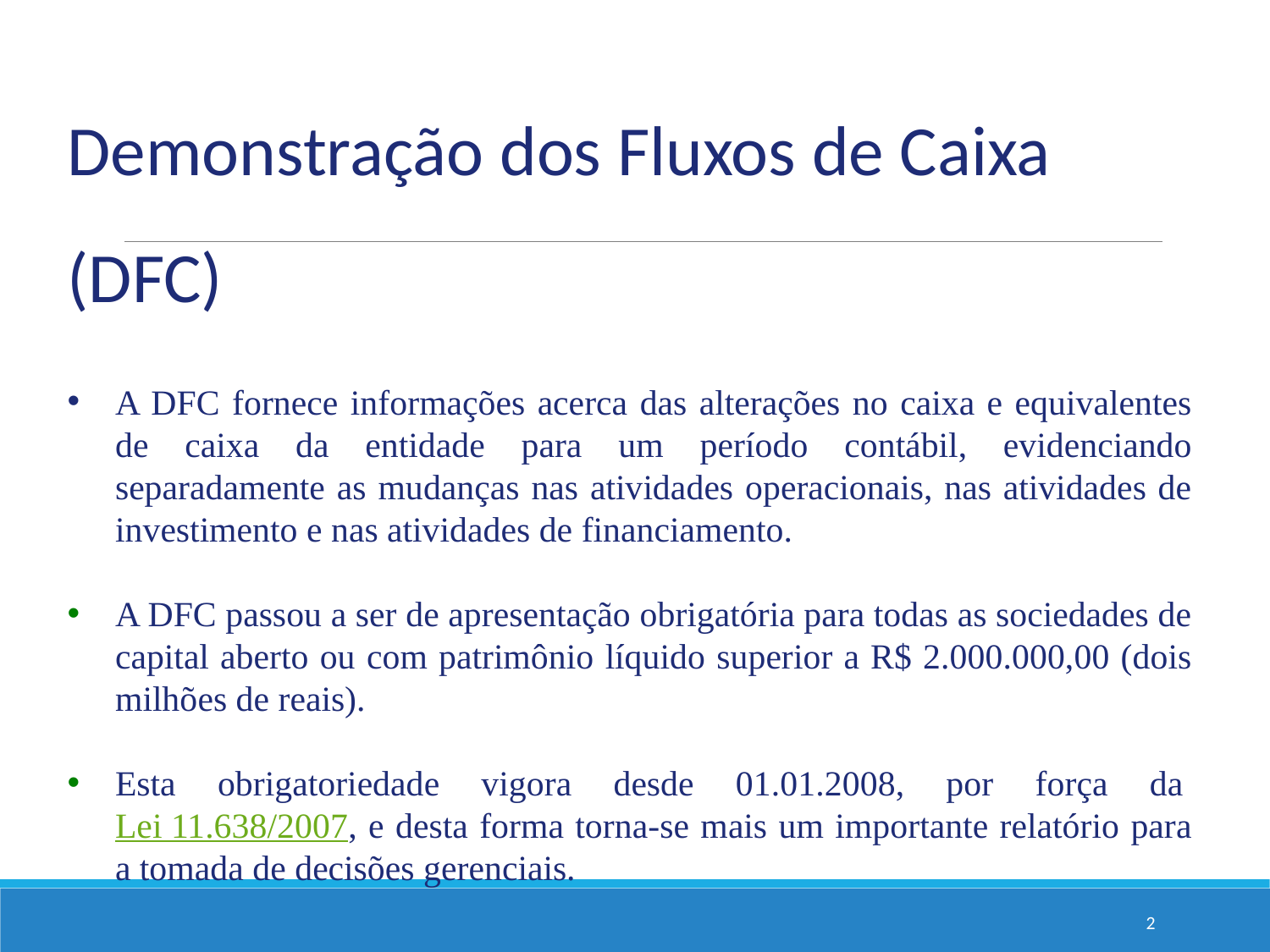

Demonstração dos Fluxos de Caixa (DFC)

A DFC fornece informações acerca das alterações no caixa e equivalentes de caixa da entidade para um período contábil, evidenciando separadamente as mudanças nas atividades operacionais, nas atividades de investimento e nas atividades de financiamento.

A DFC passou a ser de apresentação obrigatória para todas as sociedades de capital aberto ou com patrimônio líquido superior a R$ 2.000.000,00 (dois milhões de reais).

Esta obrigatoriedade vigora desde 01.01.2008, por força da Lei 11.638/2007, e desta forma torna-se mais um importante relatório para a tomada de decisões gerenciais.

2